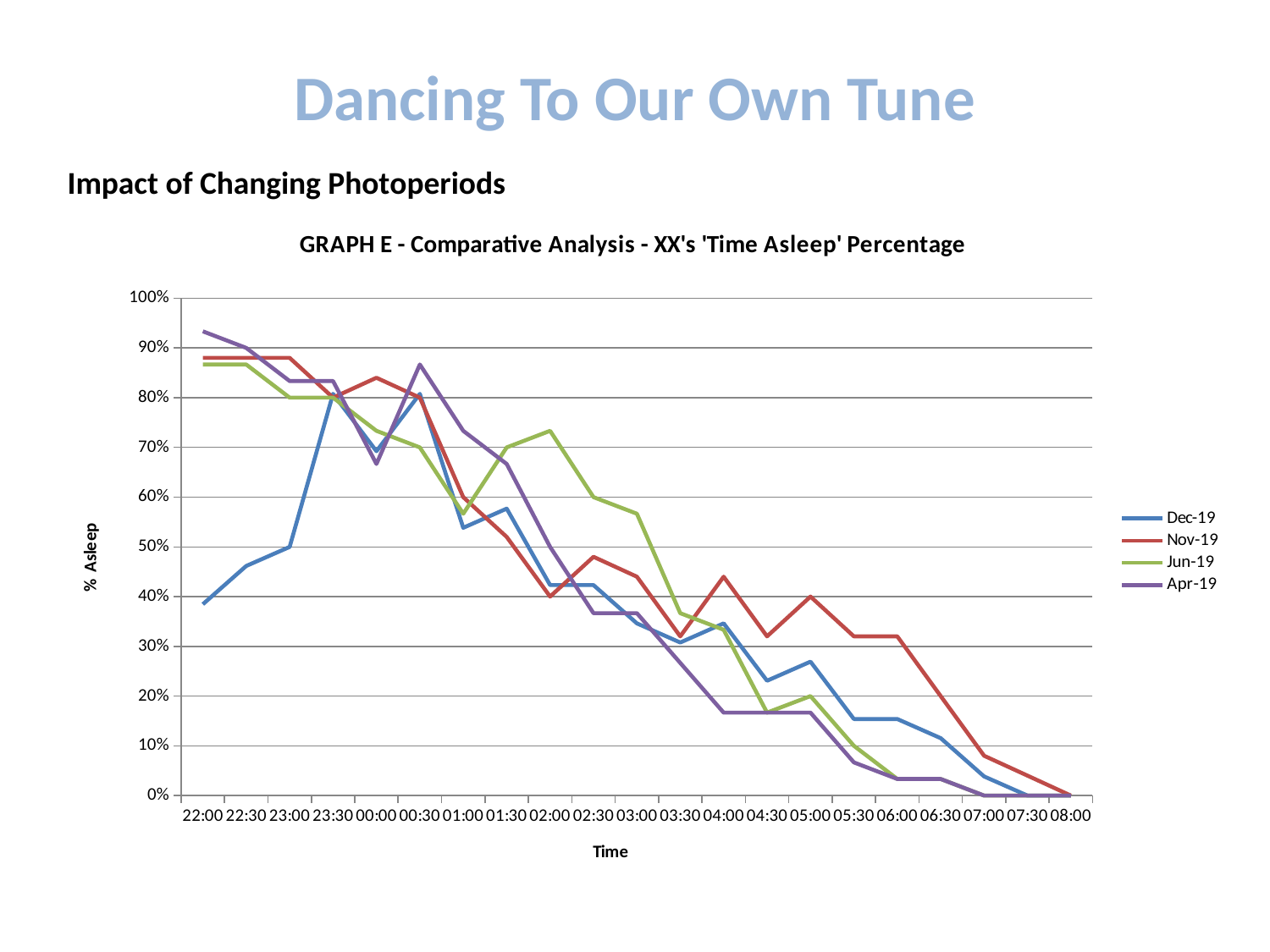

# Dancing To Our Own Tune
Impact of Changing Photoperiods

### Chart: GRAPH E - Comparative Analysis - XX's 'Time Asleep' Percentage

| Category | Dec-19 | Nov-19 | Jun-19 | Apr-19 |
|---|---|---|---|---|
| 0.91666666666666652 | 0.3846153846153848 | 0.8800000000000018 | 0.8666666666666667 | 0.9333333333333333 |
| 0.9375 | 0.4615384615384641 | 0.8800000000000018 | 0.8666666666666667 | 0.9 |
| 0.9583333333333337 | 0.5 | 0.8800000000000018 | 0.8 | 0.8333333333333337 |
| 0.97916666666666463 | 0.8076923076923077 | 0.8 | 0.8 | 0.8333333333333337 |
| 0 | 0.6923076923076948 | 0.8400000000000006 | 0.7333333333333336 | 0.6666666666666666 |
| 2.0833333333333488E-2 | 0.8076923076923077 | 0.8 | 0.7000000000000006 | 0.8666666666666667 |
| 4.1666666666666692E-2 | 0.5384615384615384 | 0.6000000000000006 | 0.5666666666666665 | 0.7333333333333336 |
| 6.2500000000000139E-2 | 0.5769230769230851 | 0.52 | 0.7000000000000006 | 0.6666666666666666 |
| 8.3333333333333565E-2 | 0.423076923076926 | 0.4 | 0.7333333333333336 | 0.5 |
| 0.10416666666666737 | 0.423076923076926 | 0.4800000000000003 | 0.6000000000000006 | 0.36666666666667 |
| 0.125 | 0.3461538461538474 | 0.4400000000000008 | 0.5666666666666665 | 0.36666666666667 |
| 0.14583333333333473 | 0.3076923076923078 | 0.32000000000000256 | 0.36666666666667 | 0.2666666666666674 |
| 0.16666666666666671 | 0.3461538461538474 | 0.4400000000000008 | 0.3333333333333333 | 0.1666666666666667 |
| 0.18750000000000044 | 0.23076923076923309 | 0.32000000000000256 | 0.1666666666666667 | 0.1666666666666667 |
| 0.20833333333333473 | 0.2692307692307694 | 0.4 | 0.2 | 0.1666666666666667 |
| 0.22916666666666671 | 0.15384615384615577 | 0.32000000000000256 | 0.1 | 0.0666666666666667 |
| 0.25 | 0.15384615384615577 | 0.32000000000000256 | 0.0333333333333334 | 0.0333333333333334 |
| 0.27083333333333326 | 0.1153846153846156 | 0.2 | 0.0333333333333334 | 0.0333333333333334 |
| 0.29166666666666957 | 0.038461538461538484 | 0.08000000000000022 | 0.0 | 0.0 |
| 0.31250000000000228 | 0.0 | 0.04000000000000011 | 0.0 | 0.0 |
| 0.33333333333333331 | 0.0 | 0.0 | 0.0 | 0.0 |